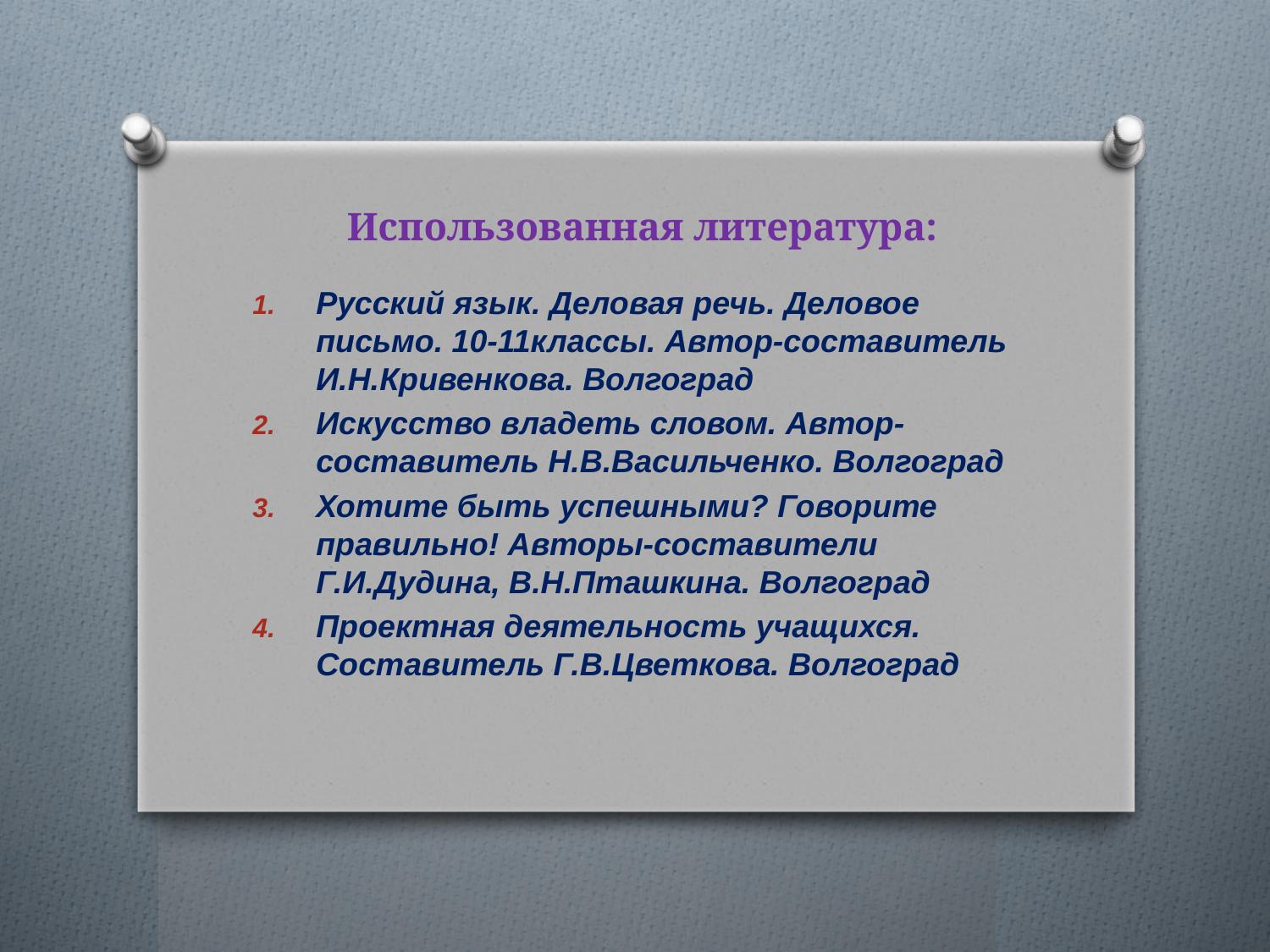

# Использованная литература:
Русский язык. Деловая речь. Деловое письмо. 10-11классы. Автор-составитель И.Н.Кривенкова. Волгоград
Искусство владеть словом. Автор-составитель Н.В.Васильченко. Волгоград
Хотите быть успешными? Говорите правильно! Авторы-составители Г.И.Дудина, В.Н.Пташкина. Волгоград
Проектная деятельность учащихся. Составитель Г.В.Цветкова. Волгоград